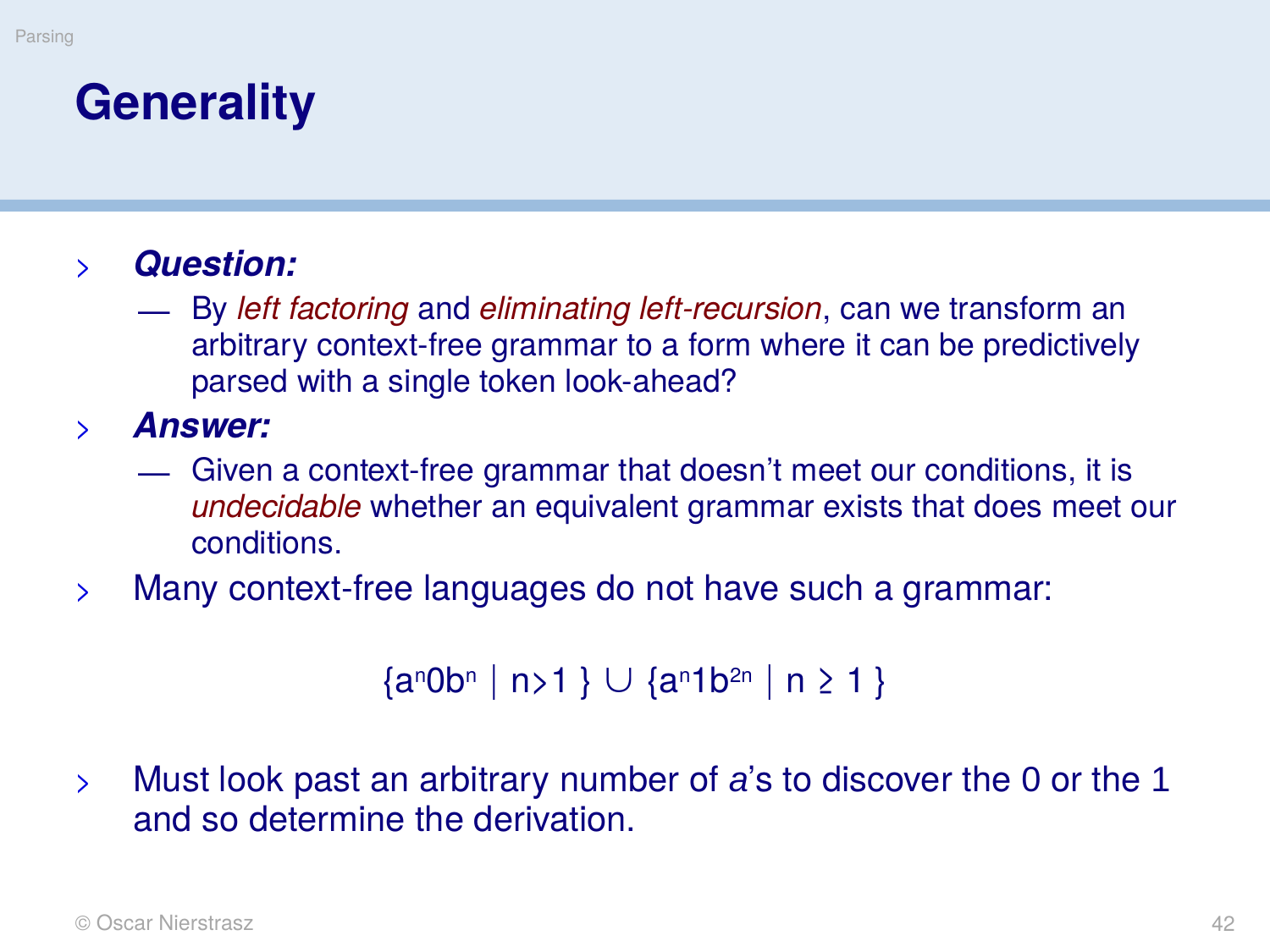

Parsing
# Generality
Question:
By left factoring and eliminating left-recursion, can we transform an arbitrary context-free grammar to a form where it can be predictively parsed with a single token look-ahead?
Answer:
Given a context-free grammar that doesn’t meet our conditions, it is undecidable whether an equivalent grammar exists that does meet our conditions.
Many context-free languages do not have such a grammar:

{an0bn | n>1 } ∪ {an1b2n | n ≥ 1 }

Must look past an arbitrary number of a’s to discover the 0 or the 1 and so determine the derivation.
© Oscar Nierstrasz
42